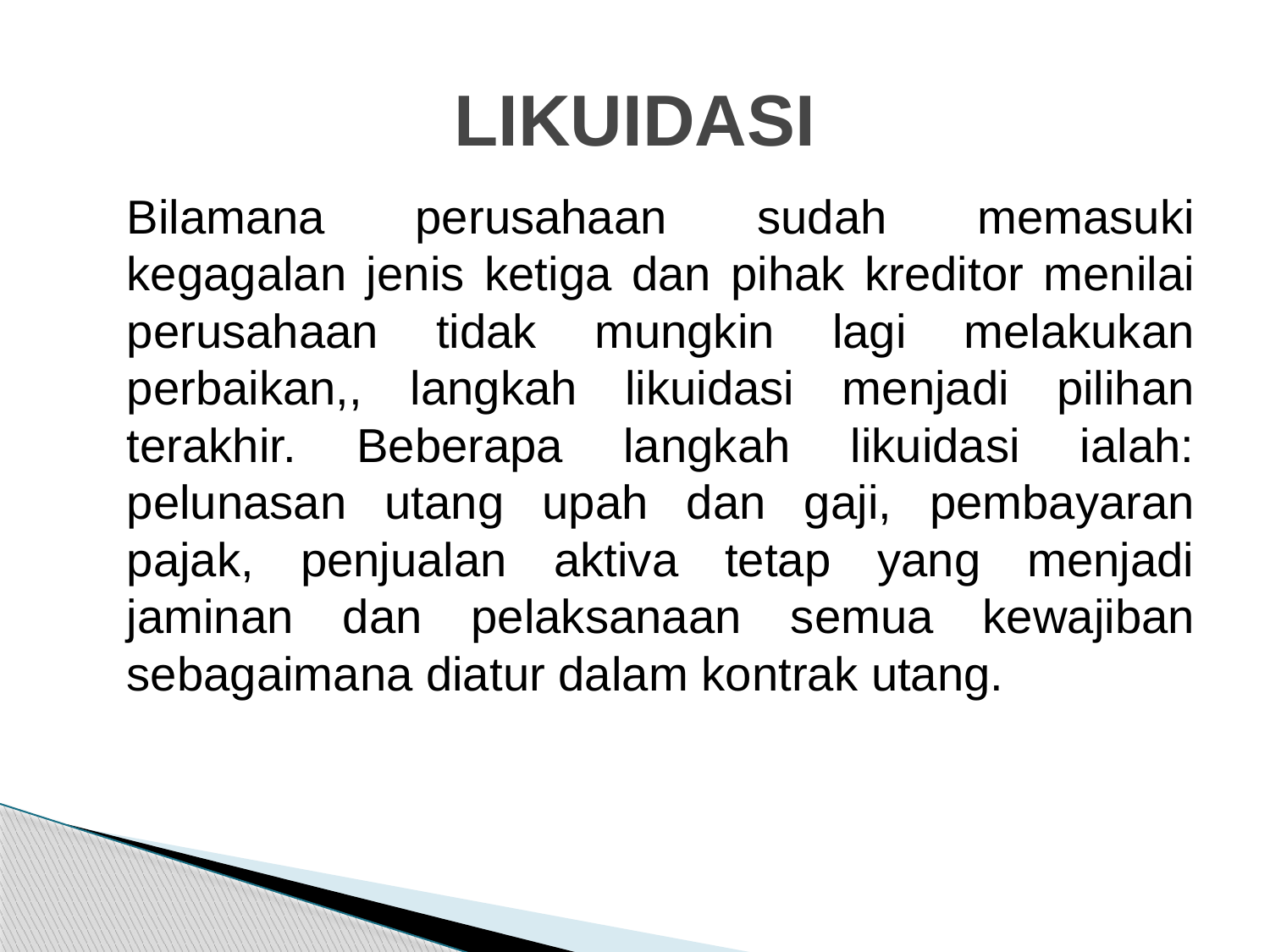

# LIKUIDASI
	Bilamana perusahaan sudah memasuki kegagalan jenis ketiga dan pihak kreditor menilai perusahaan tidak mungkin lagi melakukan perbaikan,, langkah likuidasi menjadi pilihan terakhir. Beberapa langkah likuidasi ialah: pelunasan utang upah dan gaji, pembayaran pajak, penjualan aktiva tetap yang menjadi jaminan dan pelaksanaan semua kewajiban sebagaimana diatur dalam kontrak utang.